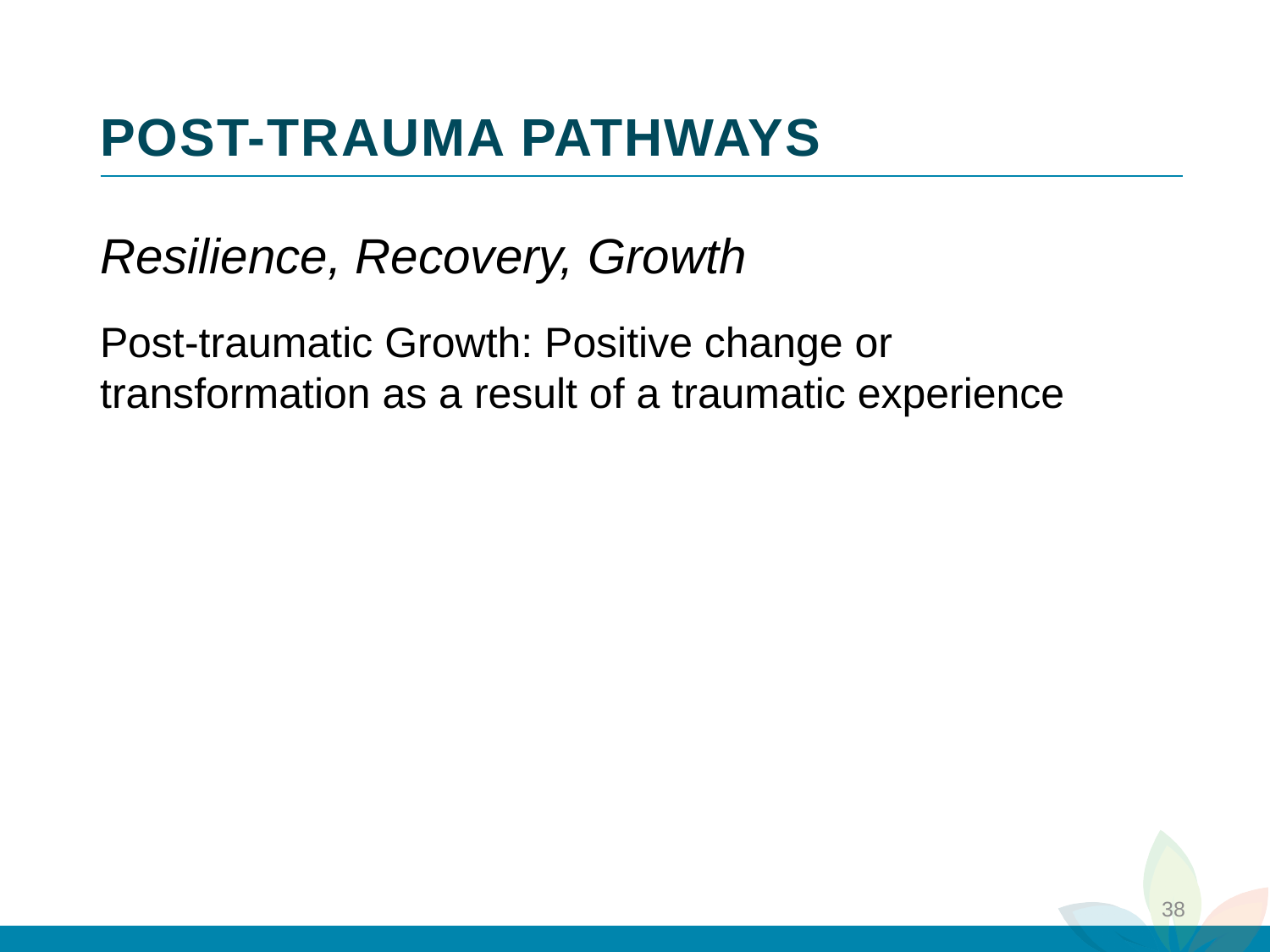

# POST-TRAUMA PATHWAYS
3
Resilience, Recovery, Growth
Post-traumatic Growth: Positive change or transformation as a result of a traumatic experience
2
4
1
38